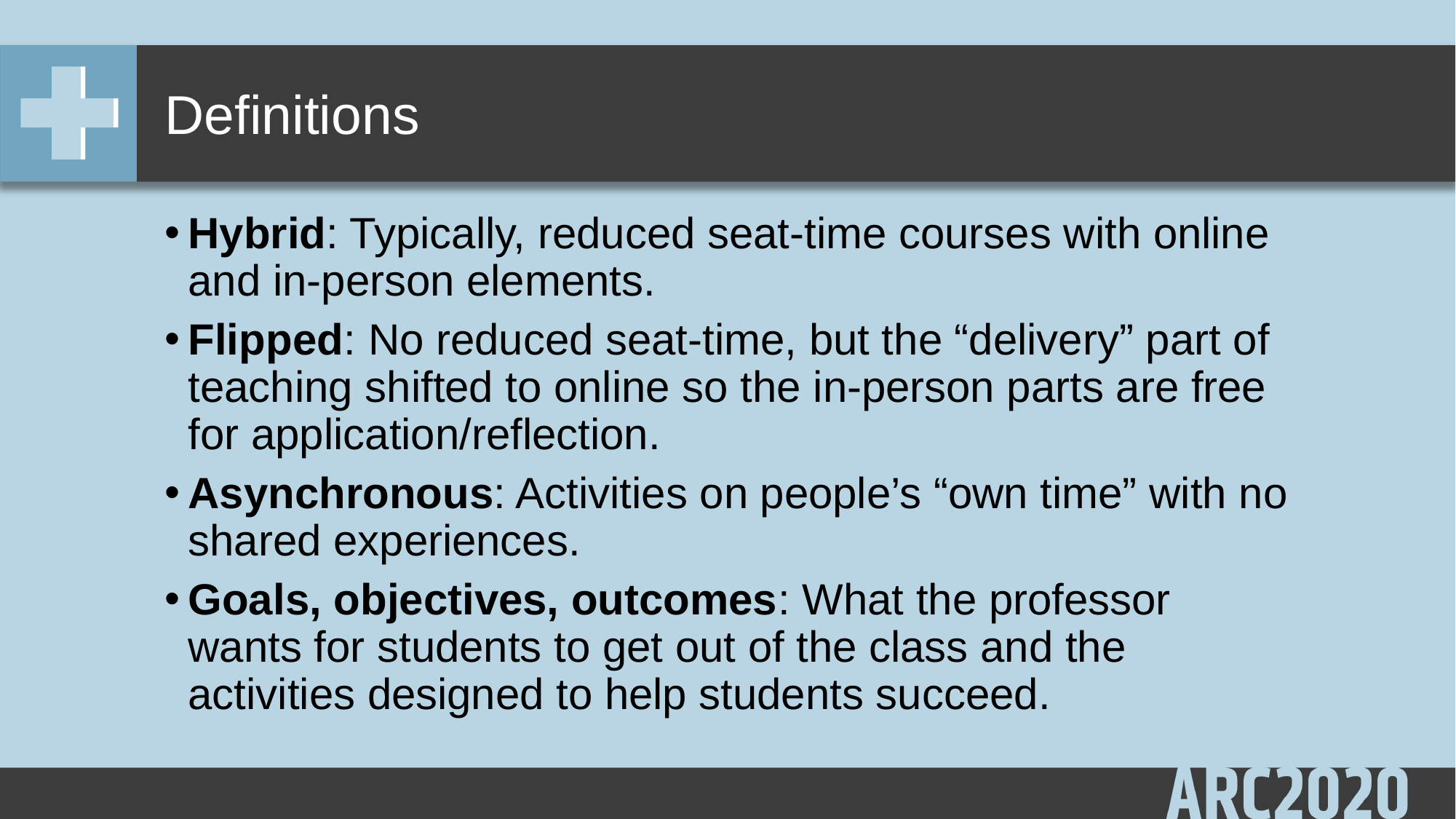

# Definitions
Hybrid: Typically, reduced seat-time courses with online and in-person elements.
Flipped: No reduced seat-time, but the “delivery” part of teaching shifted to online so the in-person parts are free for application/reflection.
Asynchronous: Activities on people’s “own time” with no shared experiences.
Goals, objectives, outcomes: What the professor wants for students to get out of the class and the activities designed to help students succeed.